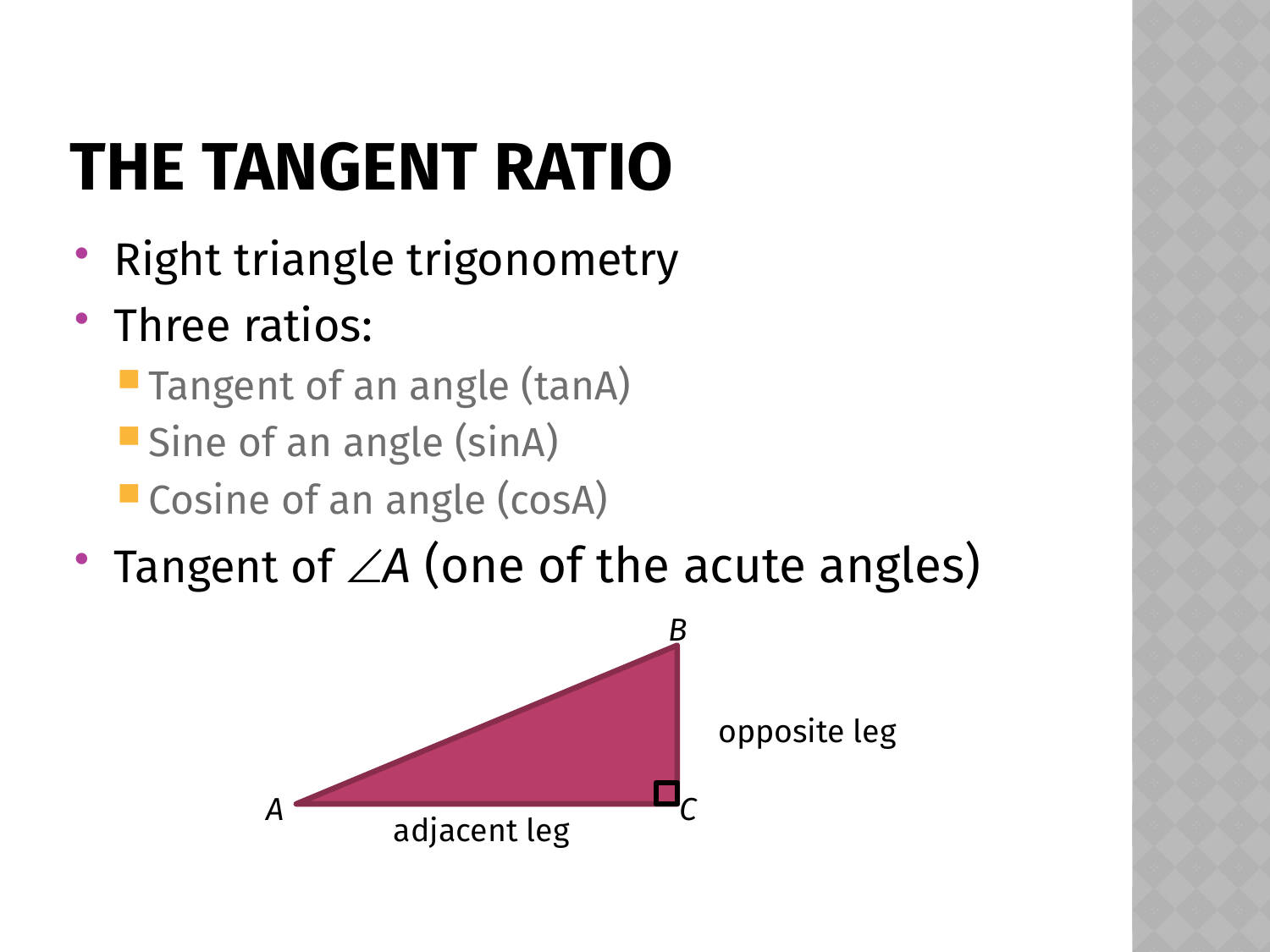

# The Tangent ratio
Right triangle trigonometry
Three ratios:
Tangent of an angle (tanA)
Sine of an angle (sinA)
Cosine of an angle (cosA)
Tangent of ∠A (one of the acute angles)
B

opposite leg
A

C
adjacent leg